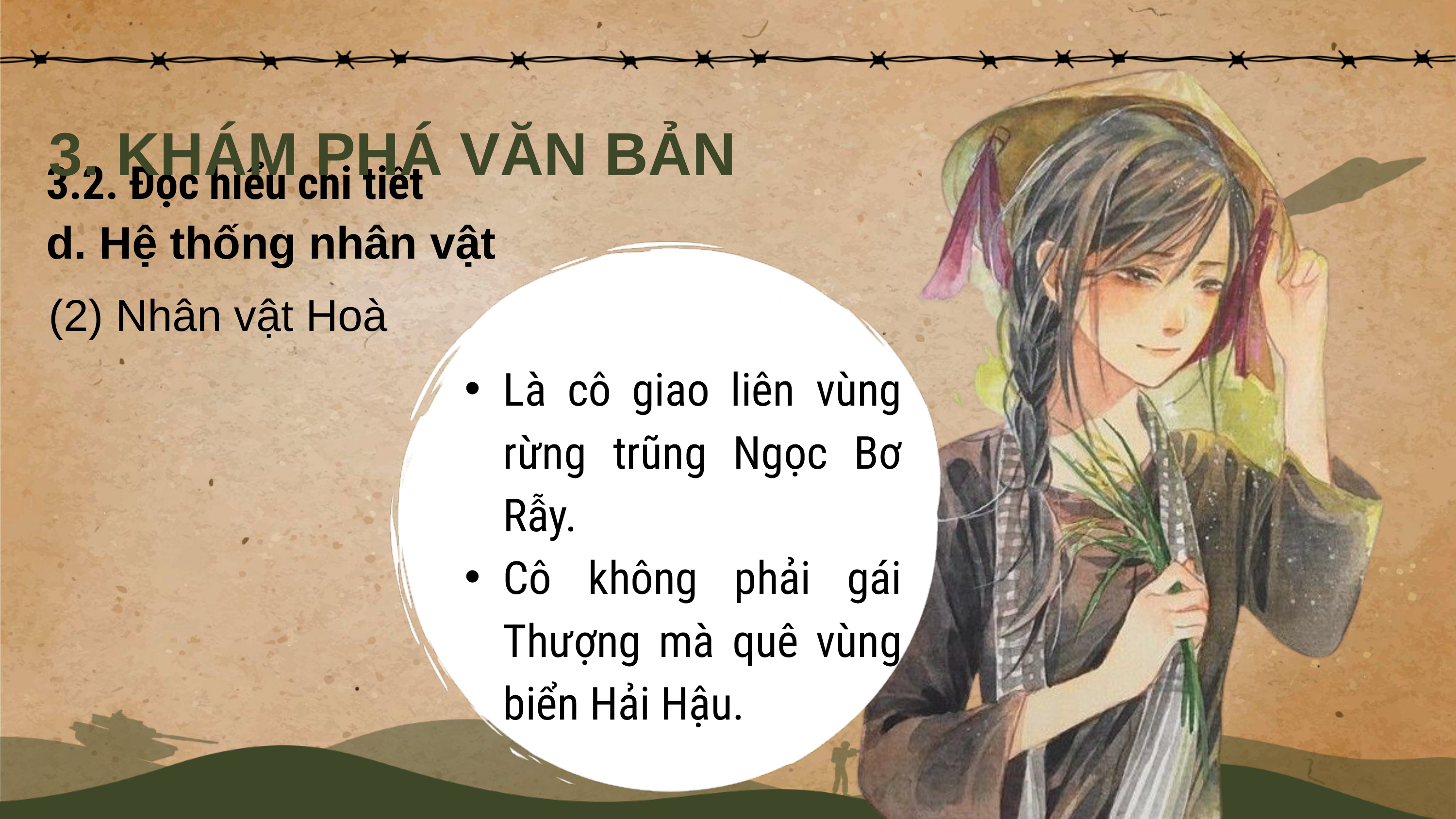

3. KHÁM PHÁ VĂN BẢN

3.2. Đọc hiểu chi tiết
d. Hệ thống nhân vật

(2) Nhân vật Hoà

Là cô giao liên vùng rừng trũng Ngọc Bơ Rẫy.
Cô không phải gái Thượng mà quê vùng biển Hải Hậu.